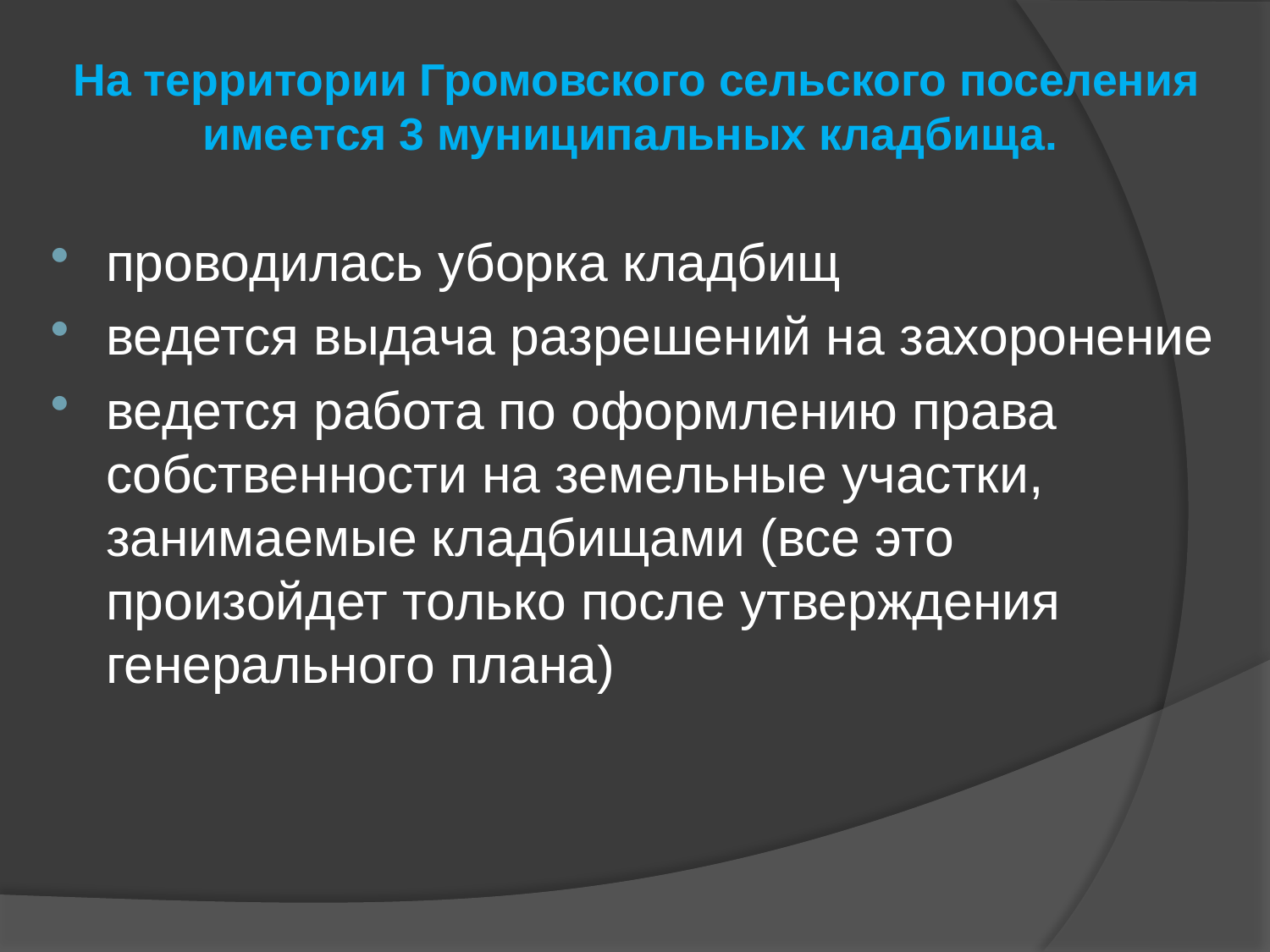

# На территории Громовского сельского поселения имеется 3 муниципальных кладбища.
проводилась уборка кладбищ
ведется выдача разрешений на захоронение
ведется работа по оформлению права собственности на земельные участки, занимаемые кладбищами (все это произойдет только после утверждения генерального плана)